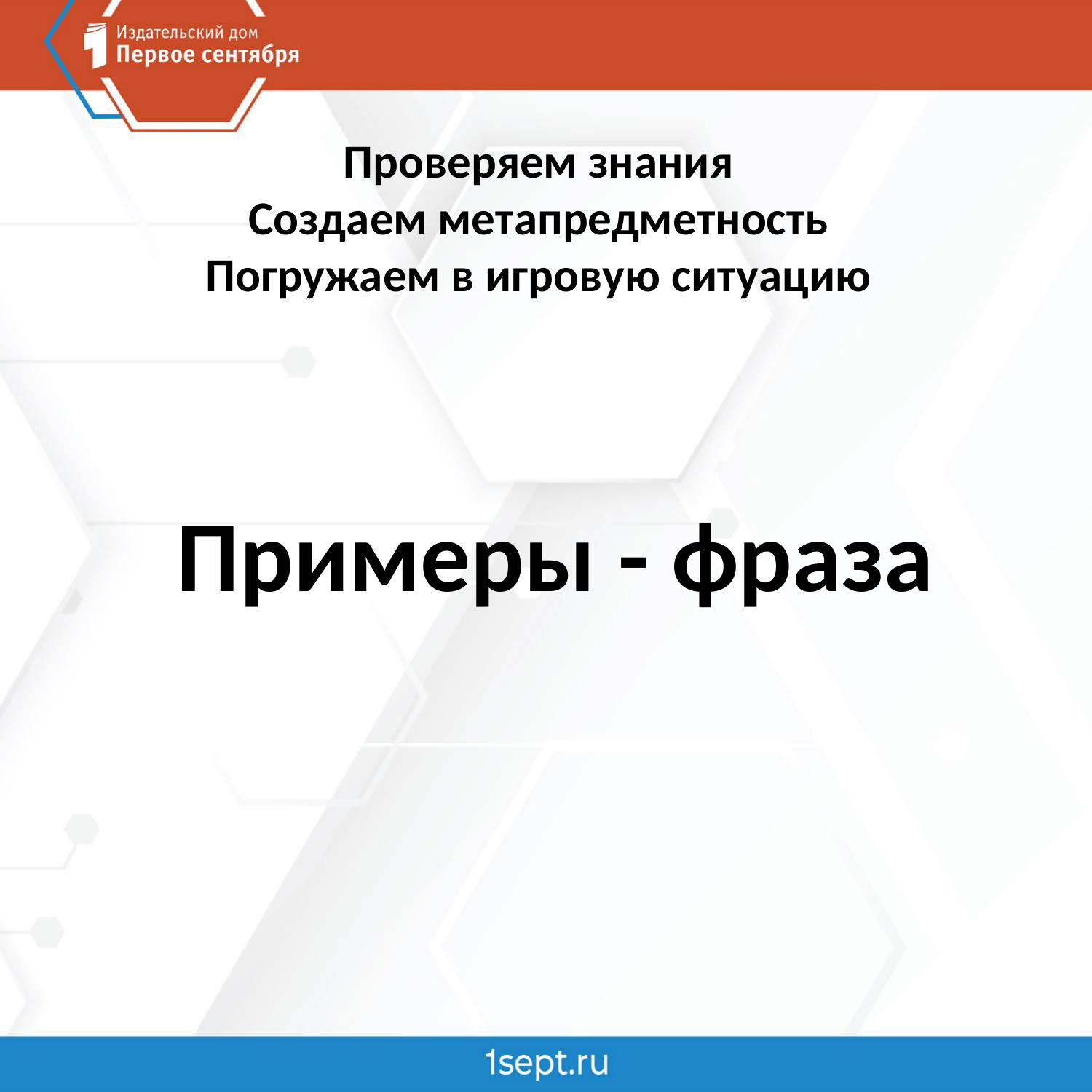

# Проверяем знания Создаем метапредметность Погружаем в игровую ситуацию
Примеры - фраза